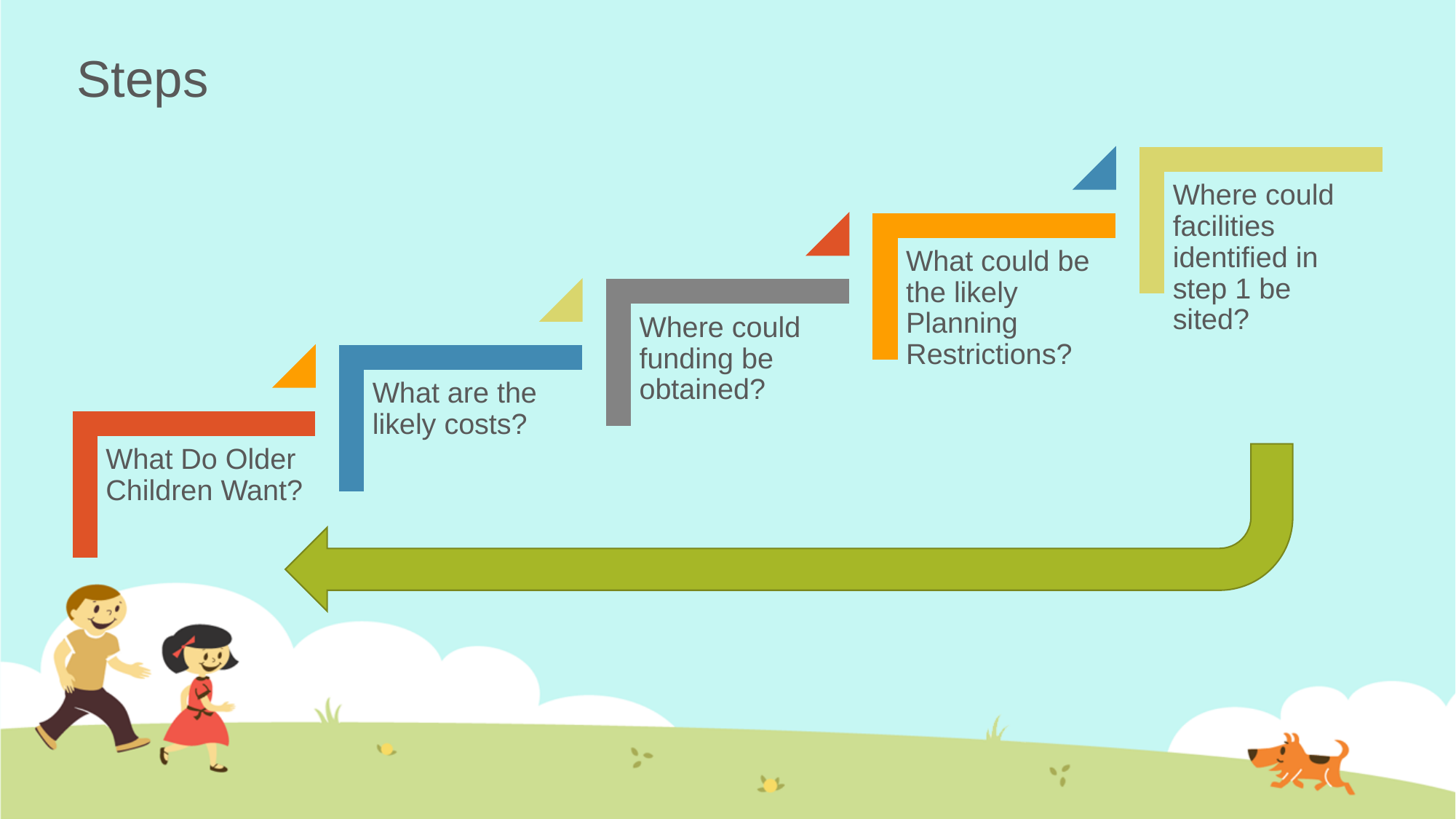

# Steps

Where could facilities identified in step 1 be sited?

What could be the likely Planning Restrictions?

Where could funding be obtained?

What are the likely costs?
What Do Older Children Want?